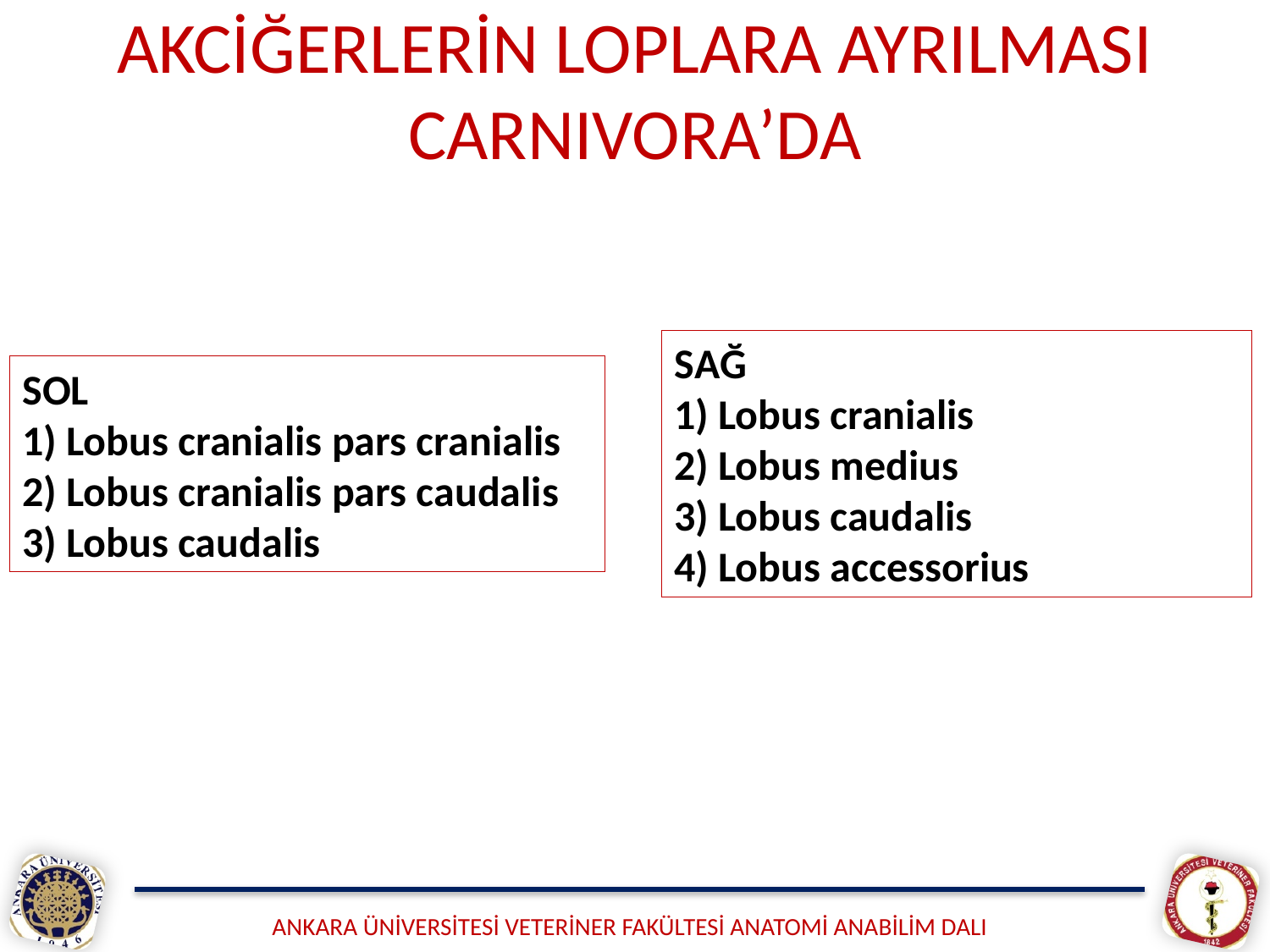

# AKCİĞERLERİN LOPLARA AYRILMASI CARNIVORA’DA
SAĞ
1) Lobus cranialis
2) Lobus medius
3) Lobus caudalis
4) Lobus accessorius
SOL
1) Lobus cranialis pars cranialis
2) Lobus cranialis pars caudalis
3) Lobus caudalis